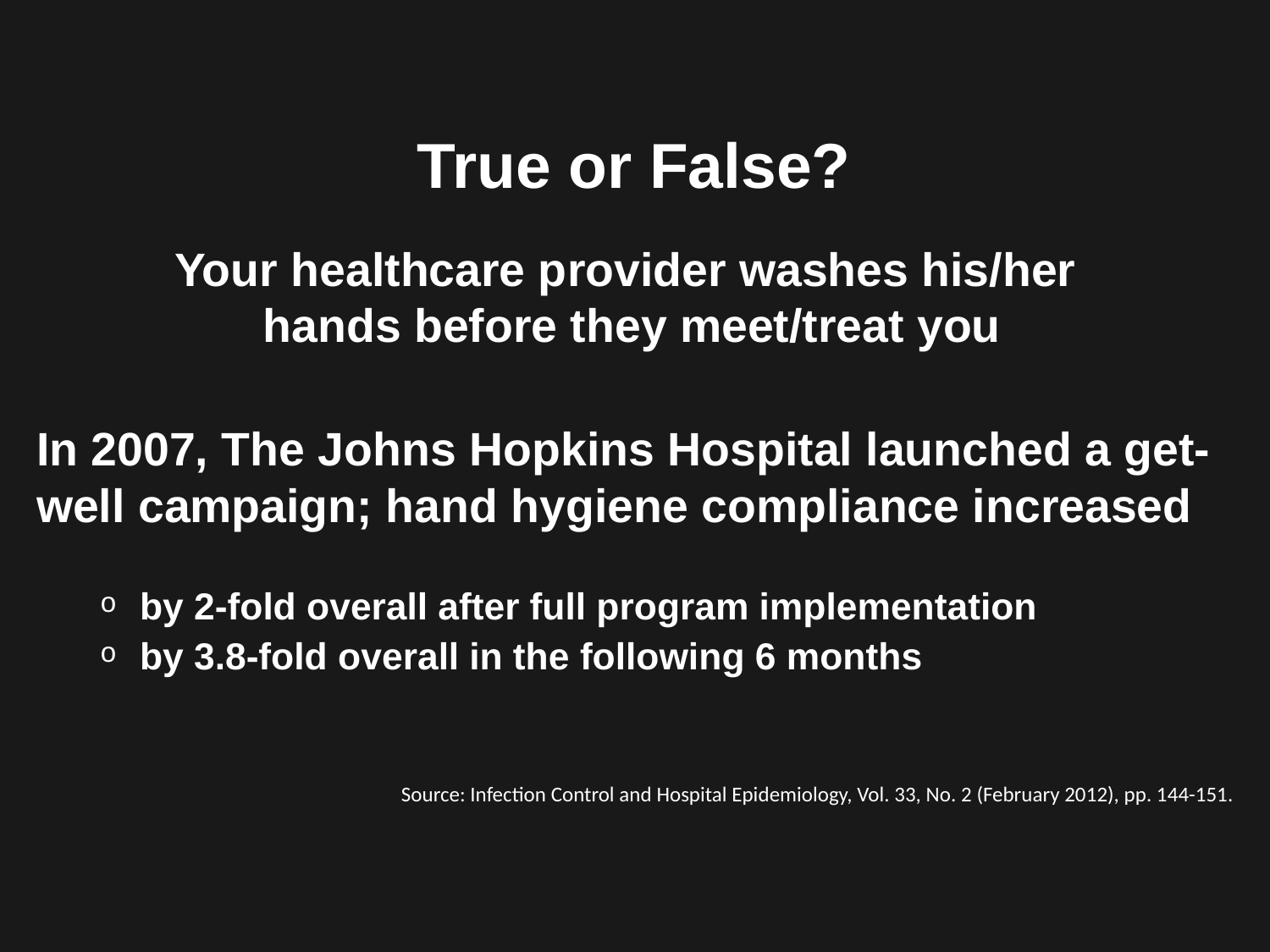

# True or False?
Your healthcare provider washes his/her
hands before they meet/treat you

In 2007, The Johns Hopkins Hospital launched a get-well campaign; hand hygiene compliance increased
by 2-fold overall after full program implementation
by 3.8-fold overall in the following 6 months
Source: Infection Control and Hospital Epidemiology, Vol. 33, No. 2 (February 2012), pp. 144-151.